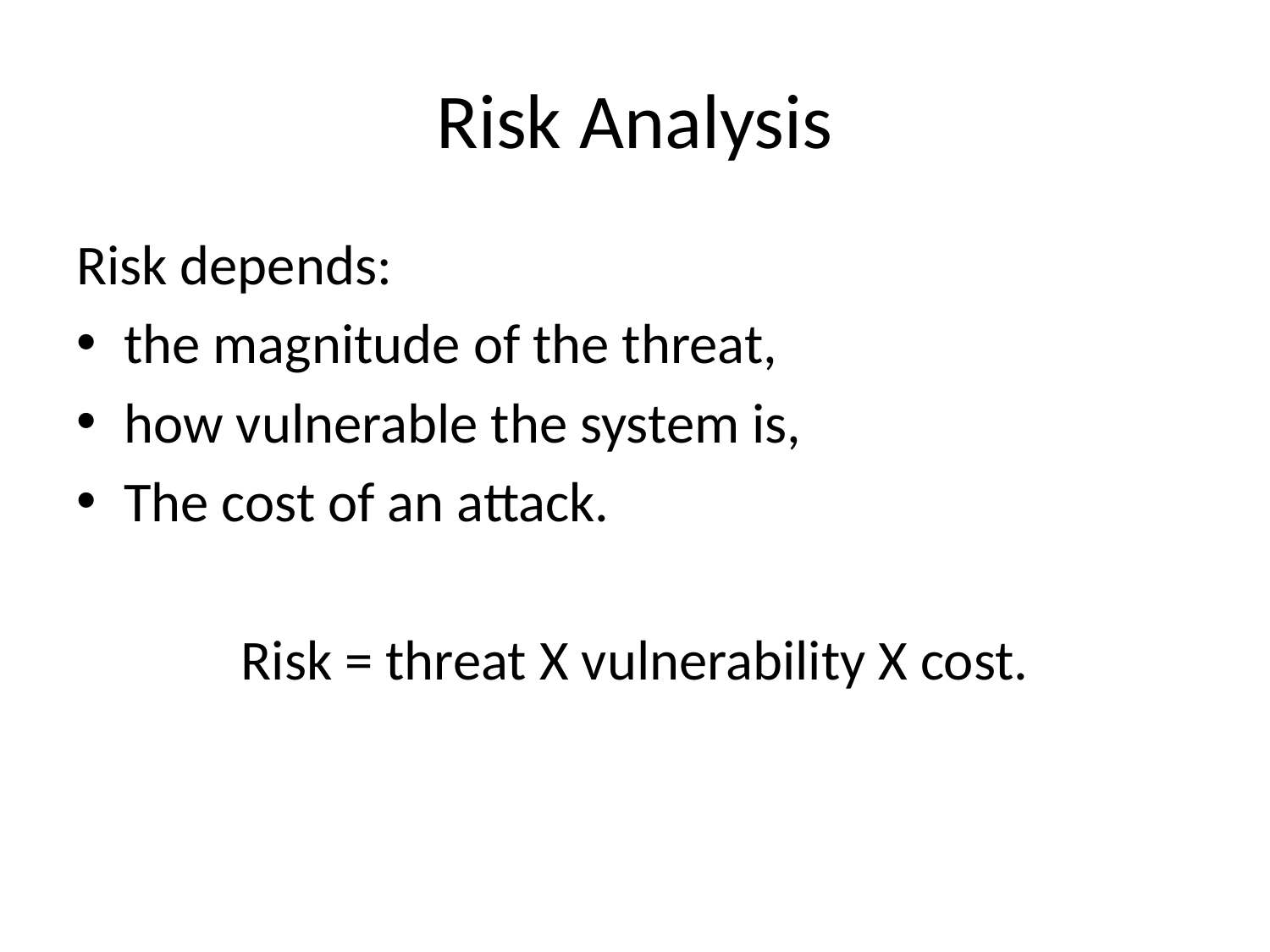

# Risk Analysis
Risk depends:
the magnitude of the threat,
how vulnerable the system is,
The cost of an attack.

Risk = threat X vulnerability X cost.